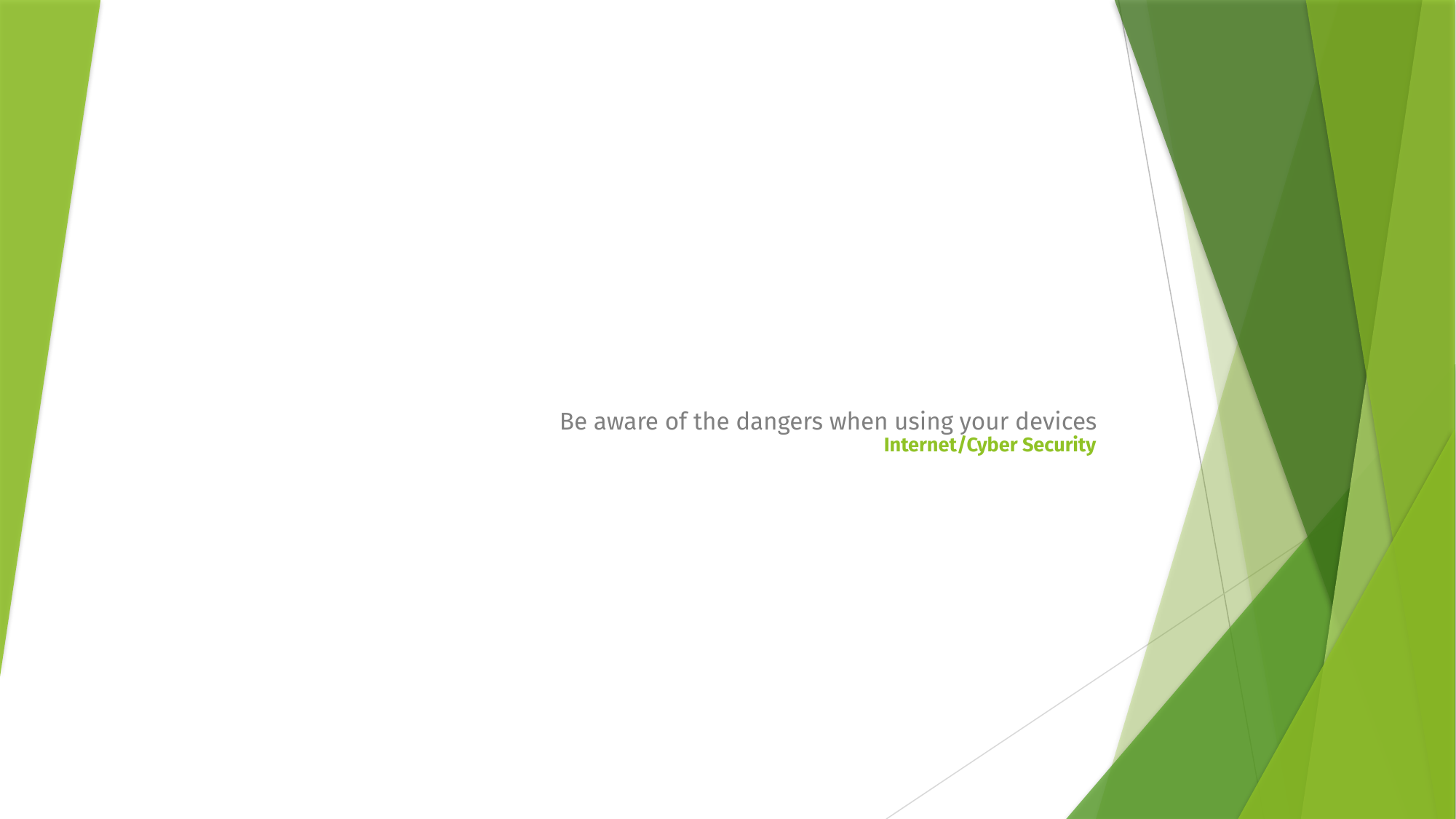

Be aware of the dangers when using your devices
# Internet/Cyber Security